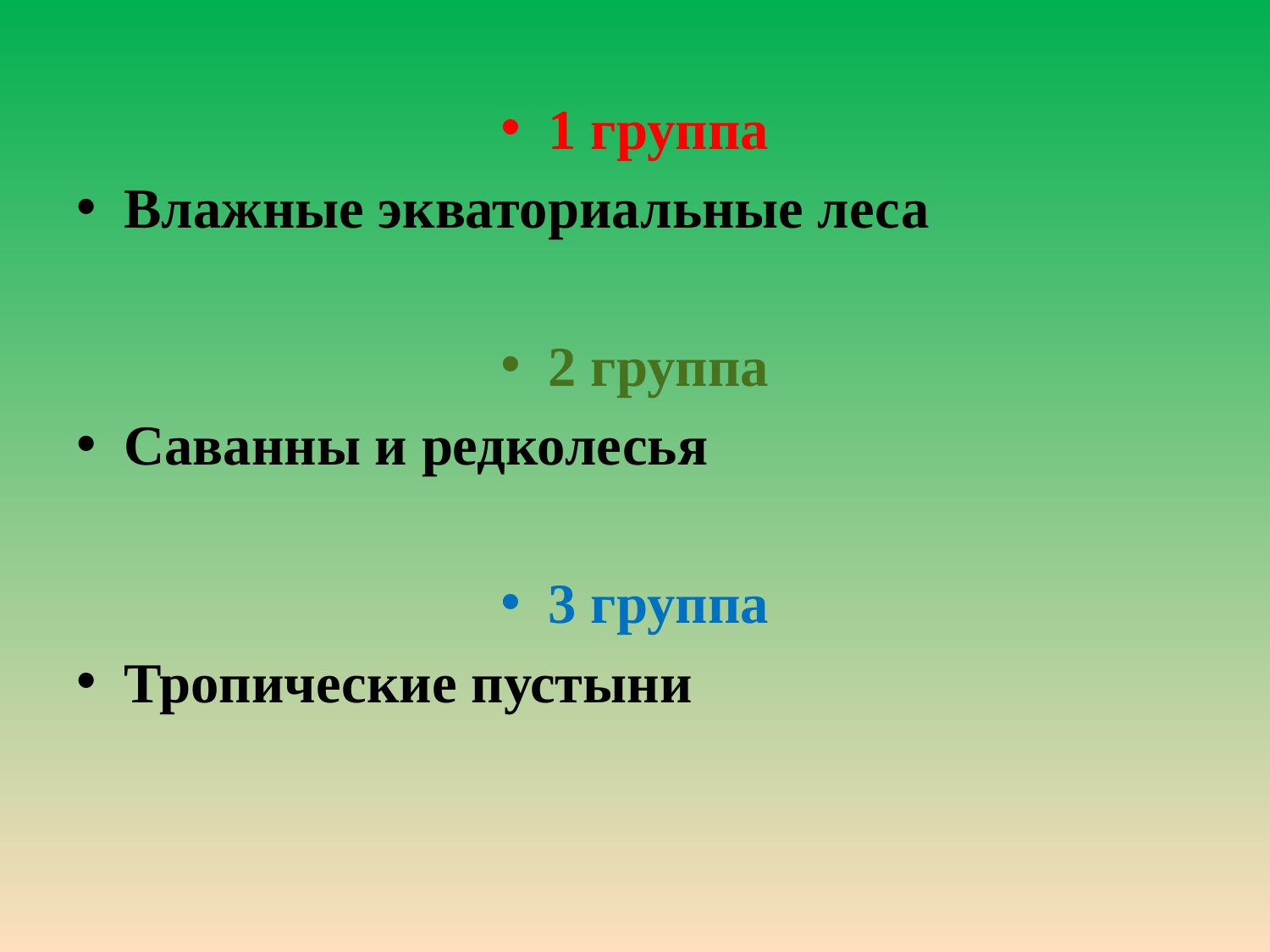

#
1 группа
Влажные экваториальные леса

2 группа
Саванны и редколесья

3 группа
Тропические пустыни